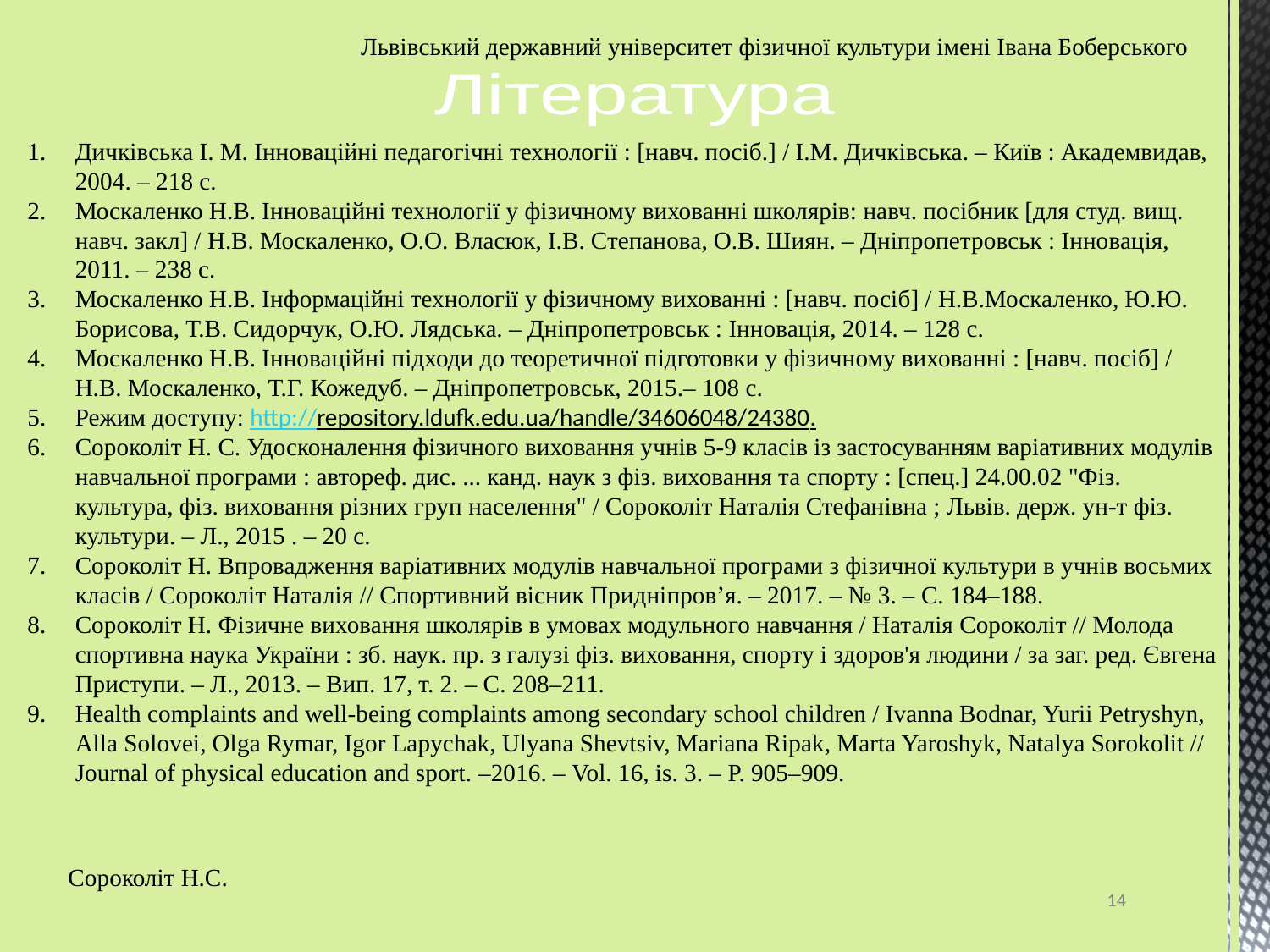

# Львівський державний університет фізичної культури імені Івана Боберського
Література
Дичківська І. М. Інноваційні педагогічні технології : [навч. посіб.] / І.М. Дичківська. – Київ : Академвидав, 2004. – 218 с.
Москаленко Н.В. Інноваційні технології у фізичному вихованні школярів: навч. посібник [для студ. вищ. навч. закл] / Н.В. Москаленко, О.О. Власюк, І.В. Степанова, О.В. Шиян. – Дніпропетровськ : Інновація, 2011. – 238 с.
Москаленко Н.В. Інформаційні технології у фізичному вихованні : [навч. посіб] / Н.В.Москаленко, Ю.Ю. Борисова, Т.В. Сидорчук, О.Ю. Лядська. – Дніпропетровськ : Інновація, 2014. – 128 с.
Москаленко Н.В. Інноваційні підходи до теоретичної підготовки у фізичному вихованні : [навч. посіб] / Н.В. Москаленко, Т.Г. Кожедуб. – Дніпропетровськ, 2015.– 108 с.
Режим доступу: http://repository.ldufk.edu.ua/handle/34606048/24380.
Сороколіт Н. С. Удосконалення фізичного виховання учнів 5-9 класів із застосуванням варіативних модулів навчальної програми : автореф. дис. ... канд. наук з фіз. виховання та спорту : [спец.] 24.00.02 "Фіз. культура, фіз. виховання різних груп населення" / Сороколіт Наталія Стефанівна ; Львів. держ. ун-т фіз. культури. ‒ Л., 2015 . ‒ 20 с.
Сороколіт Н. Впровадження варіативних модулів навчальної програми з фізичної культури в учнів восьмих класів / Сороколіт Наталія // Спортивний вісник Придніпров’я. – 2017. – № 3. – С. 184–188.
Сороколіт Н. Фізичне виховання школярів в умовах модульного навчання / Наталія Сороколіт // Молода спортивна наука України : зб. наук. пр. з галузі фіз. виховання, спорту і здоров'я людини / за заг. ред. Євгена Приступи. – Л., 2013. – Вип. 17, т. 2. – С. 208–211.
Health complaints and well-being complaints among secondary school children / Ivanna Bodnar, Yurii Petryshyn, Alla Solovei, Olga Rymar, Igor Lapychak, Ulyana Shevtsiv, Mariana Ripak, Marta Yaroshyk, Natalya Sorokolit // Journal of physical education and sport. –2016. – Vol. 16, is. 3. – P. 905–909.

Сороколіт Н.С.
14